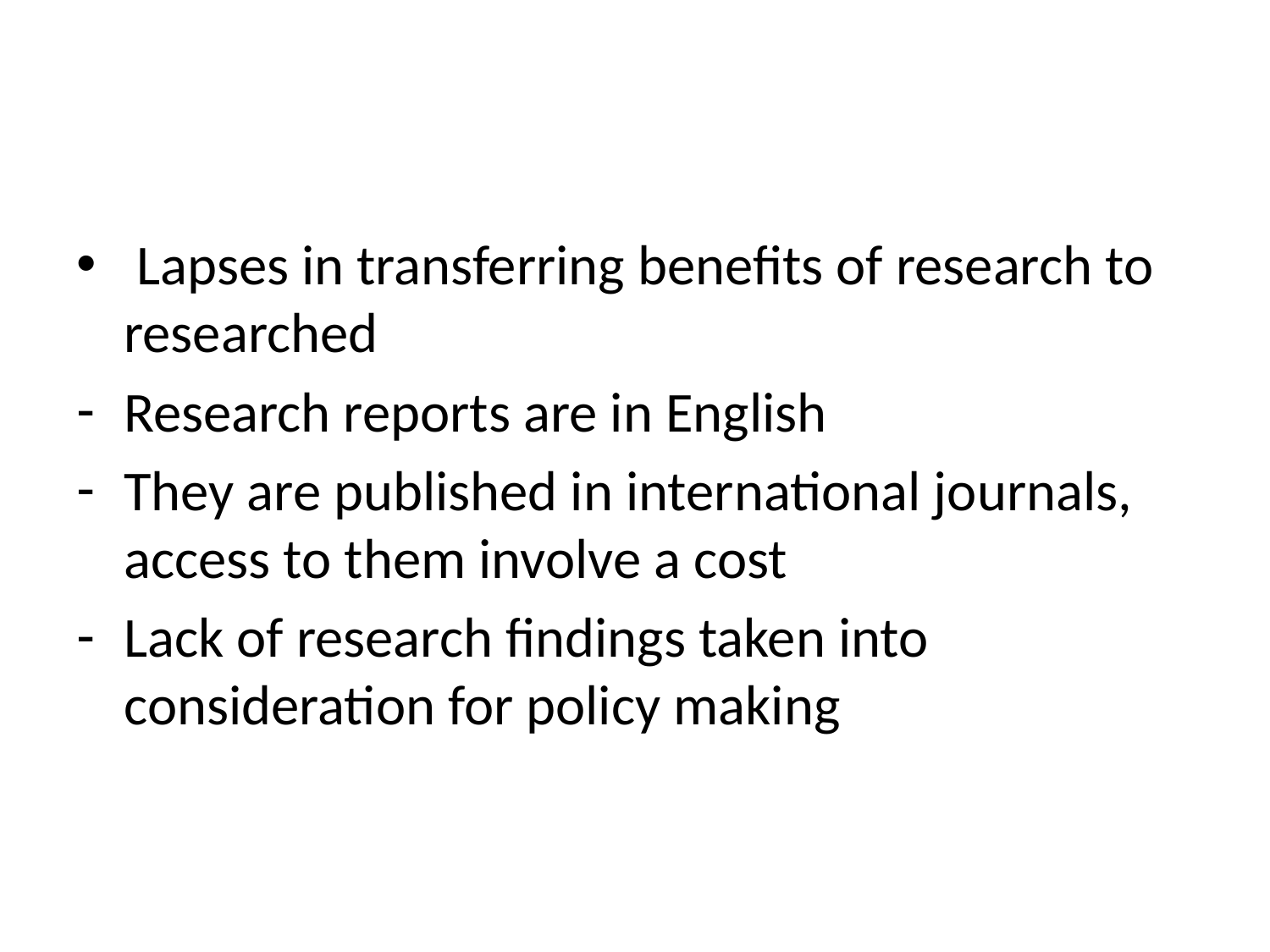

Lapses in transferring benefits of research to researched
Research reports are in English
They are published in international journals, access to them involve a cost
Lack of research findings taken into consideration for policy making